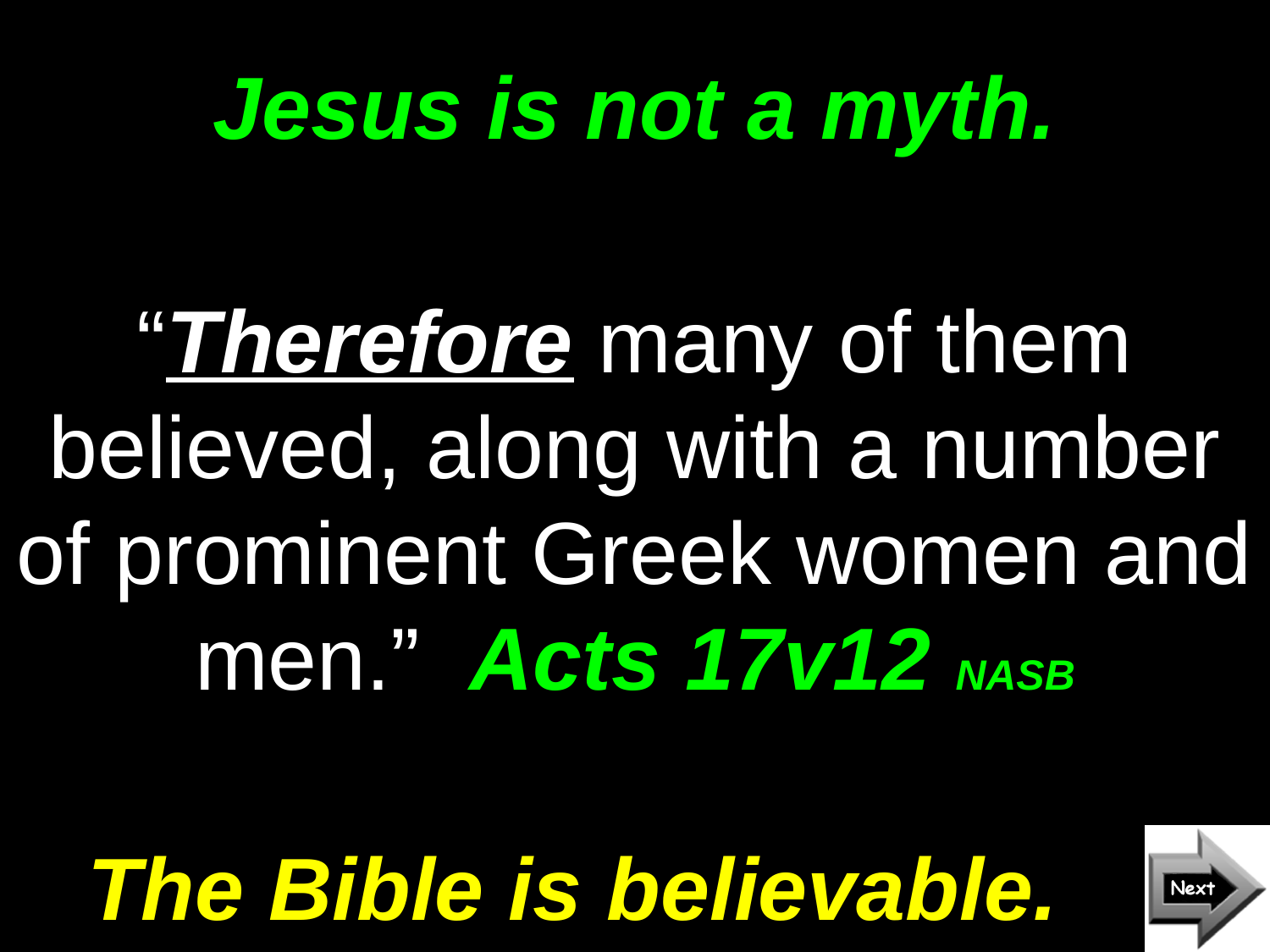

# Jesus is not a myth.
“Therefore many of them believed, along with a number of prominent Greek women and men.”  Acts 17v12 NASB
The Bible is believable.